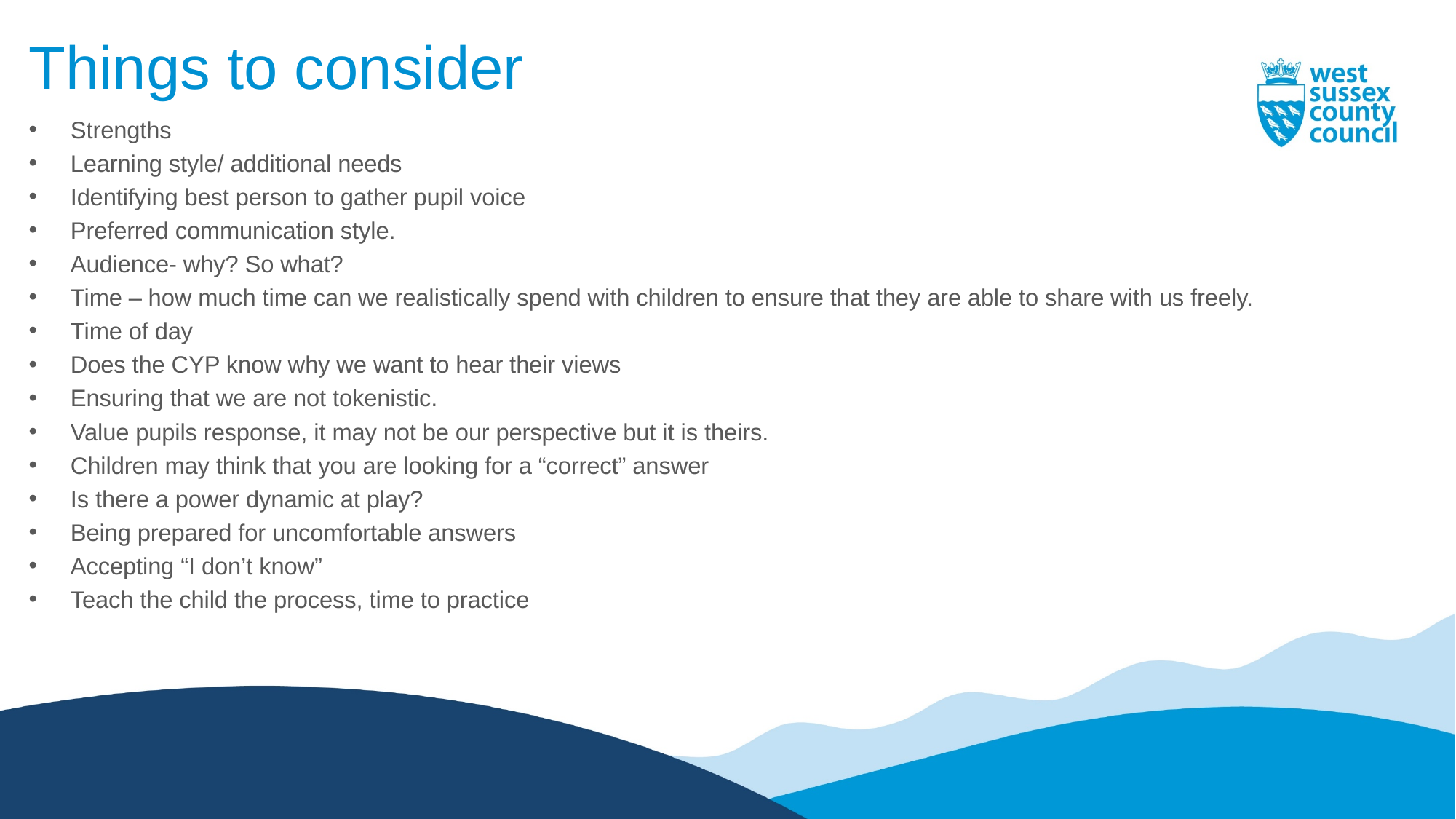

# Things to consider
Strengths
Learning style/ additional needs
Identifying best person to gather pupil voice
Preferred communication style.
Audience- why? So what?
Time – how much time can we realistically spend with children to ensure that they are able to share with us freely.
Time of day
Does the CYP know why we want to hear their views
Ensuring that we are not tokenistic.
Value pupils response, it may not be our perspective but it is theirs.
Children may think that you are looking for a “correct” answer
Is there a power dynamic at play?
Being prepared for uncomfortable answers
Accepting “I don’t know”
Teach the child the process, time to practice